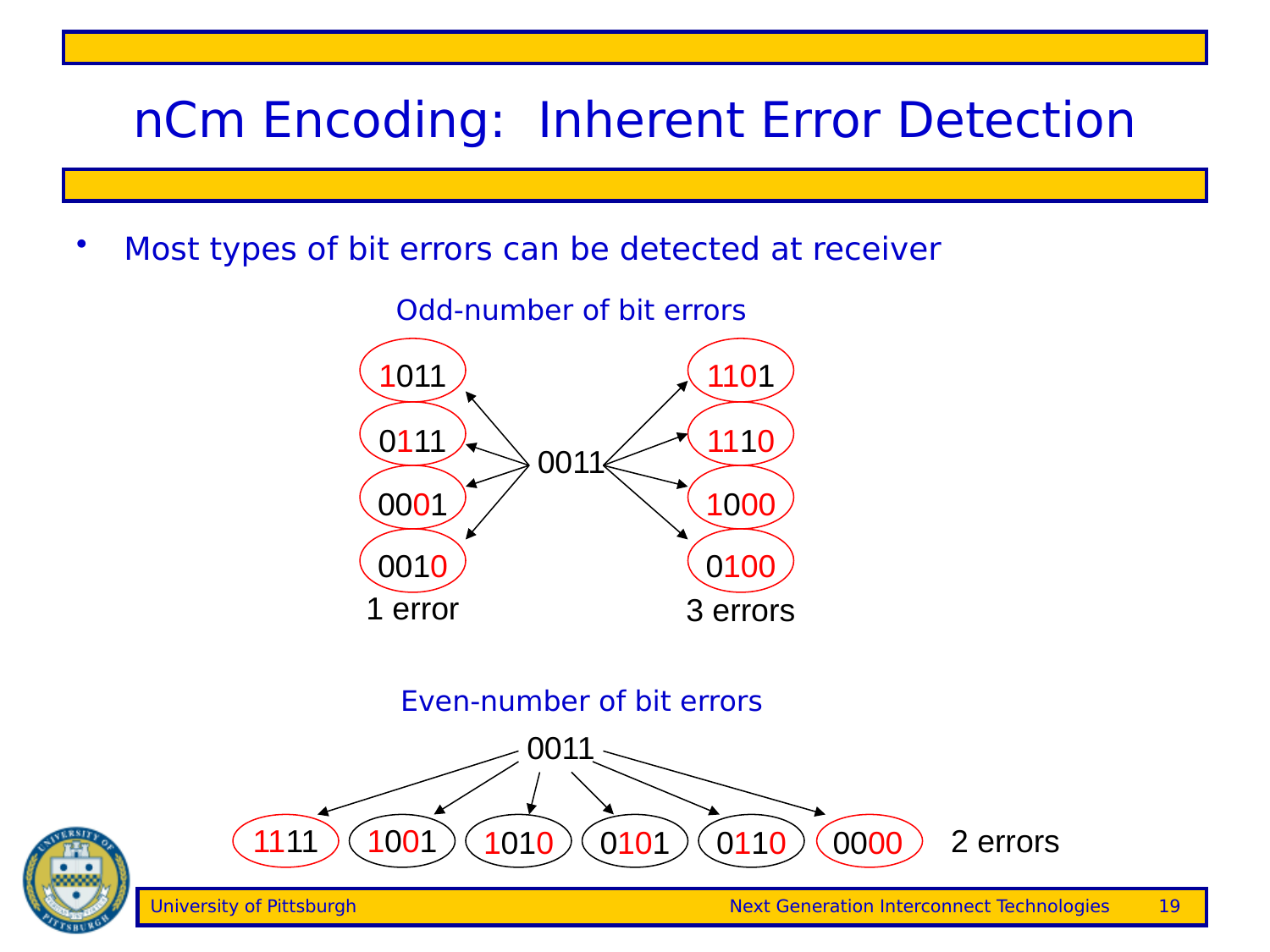

# nCm Encoding:  Inherent Error Detection
Most types of bit errors can be detected at receiver
Odd-number of bit errors

1011
1101

0111
1110

0011

0001
1000

0010
0100
1 error
3 errors
Even-number of bit errors
0011

1111

1001

2 errors

1010
0101
0110
0000
University of Pittsburgh	Next Generation Interconnect Technologies	19